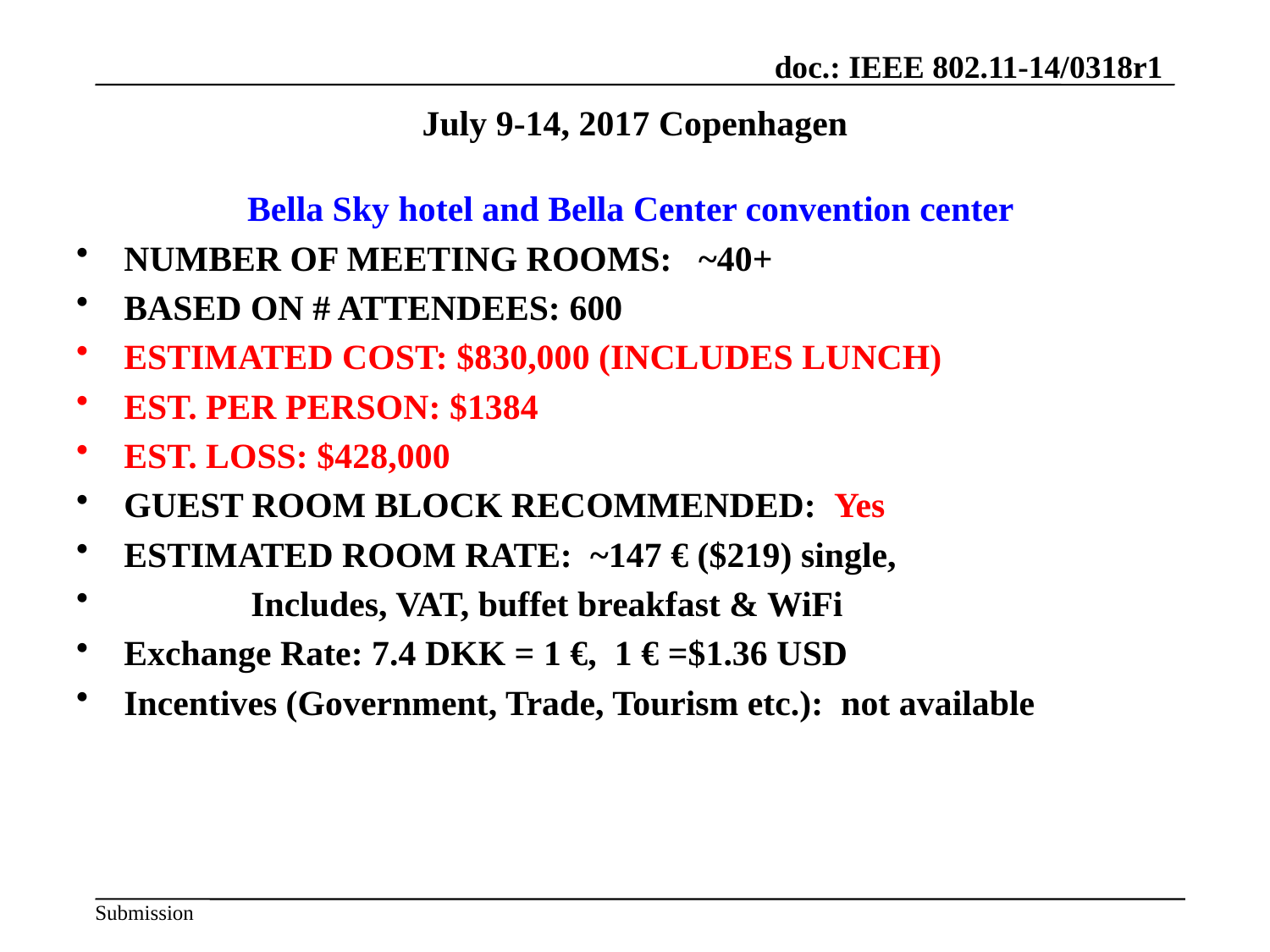

# July 9-14, 2017 Copenhagen
Bella Sky hotel and Bella Center convention center
NUMBER OF MEETING ROOMS:   ~40+
BASED ON # ATTENDEES: 600
Estimated Cost: $830,000 (Includes Lunch)
Est. Per Person: $1384
Est. Loss: $428,000
GUEST ROOM BLOCK RECOMMENDED:  Yes
ESTIMATED ROOM RATE:  ~147 € ($219) single,
	Includes, VAT, buffet breakfast & WiFi
Exchange Rate: 7.4 DKK = 1 €,  1 € =$1.36 USD
Incentives (Government, Trade, Tourism etc.):  not available